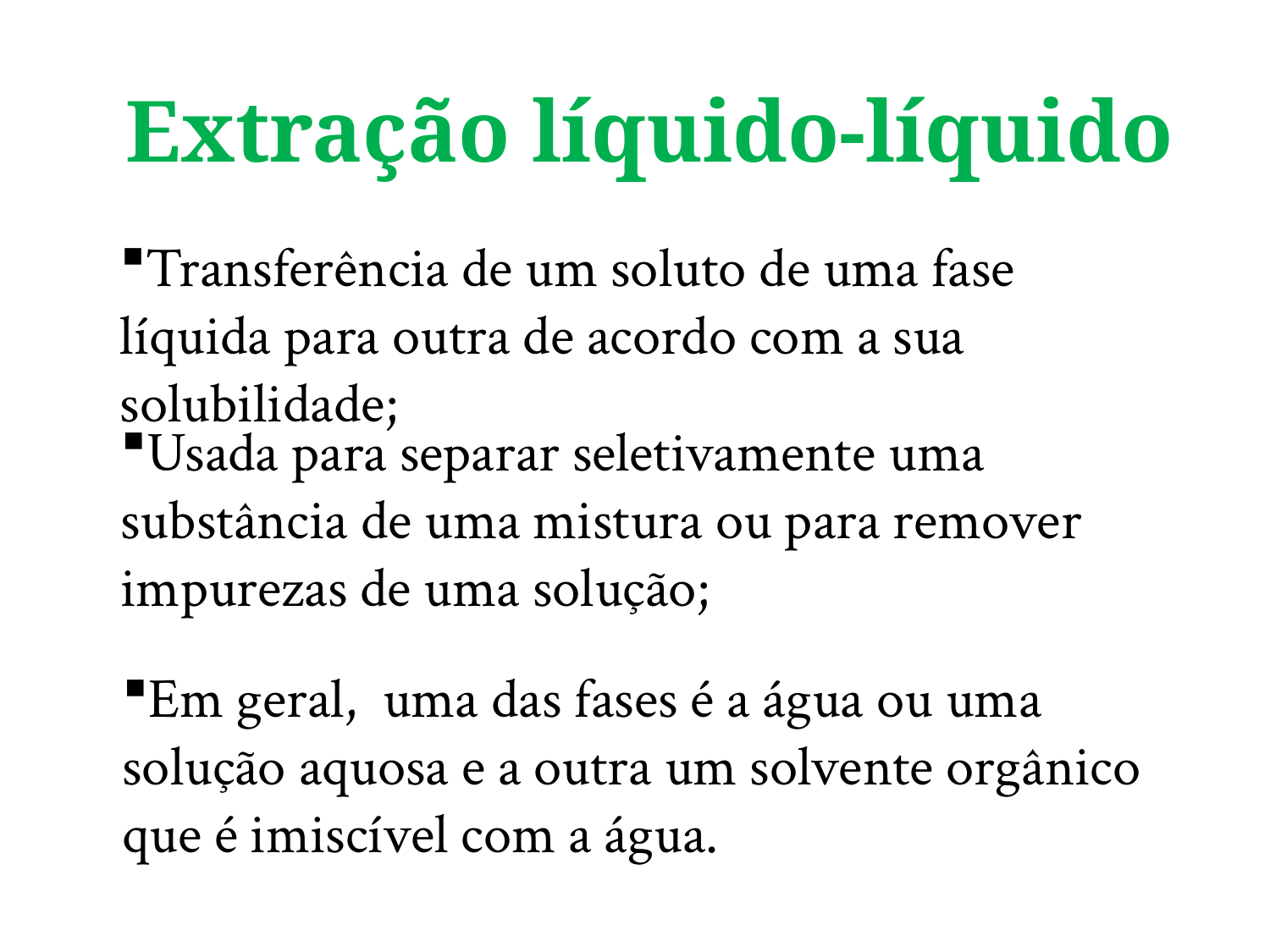

Extração líquido-líquido
Transferência de um soluto de uma fase líquida para outra de acordo com a sua solubilidade;
Usada para separar seletivamente uma substância de uma mistura ou para remover impurezas de uma solução;
Em geral,  uma das fases é a água ou uma solução aquosa e a outra um solvente orgânico que é imiscível com a água.